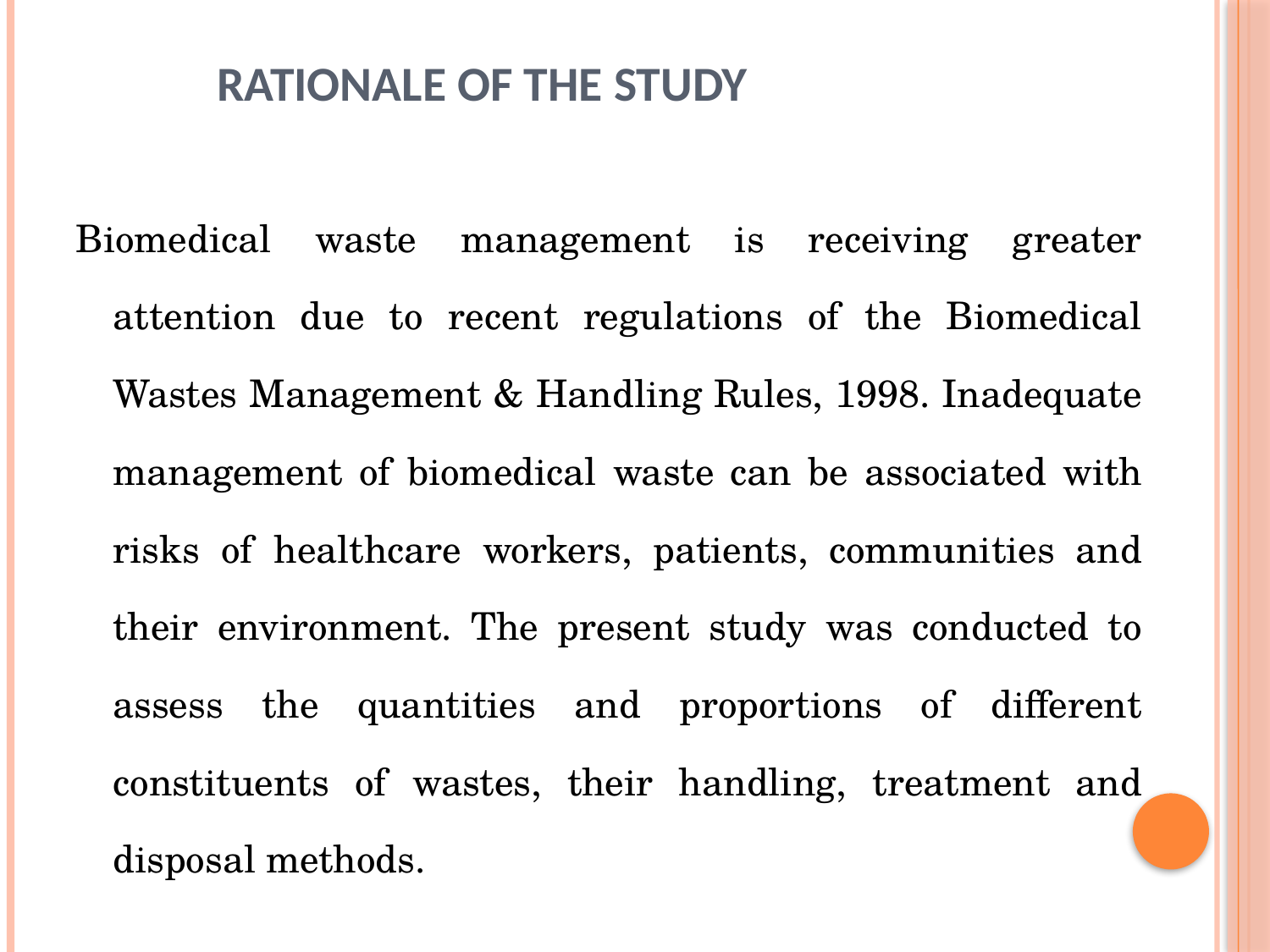

# RATIONALE OF THE STUDY
Biomedical waste management is receiving greater attention due to recent regulations of the Biomedical Wastes Management & Handling Rules, 1998. Inadequate management of biomedical waste can be associated with risks of healthcare workers, patients, communities and their environment. The present study was conducted to assess the quantities and proportions of different constituents of wastes, their handling, treatment and disposal methods.